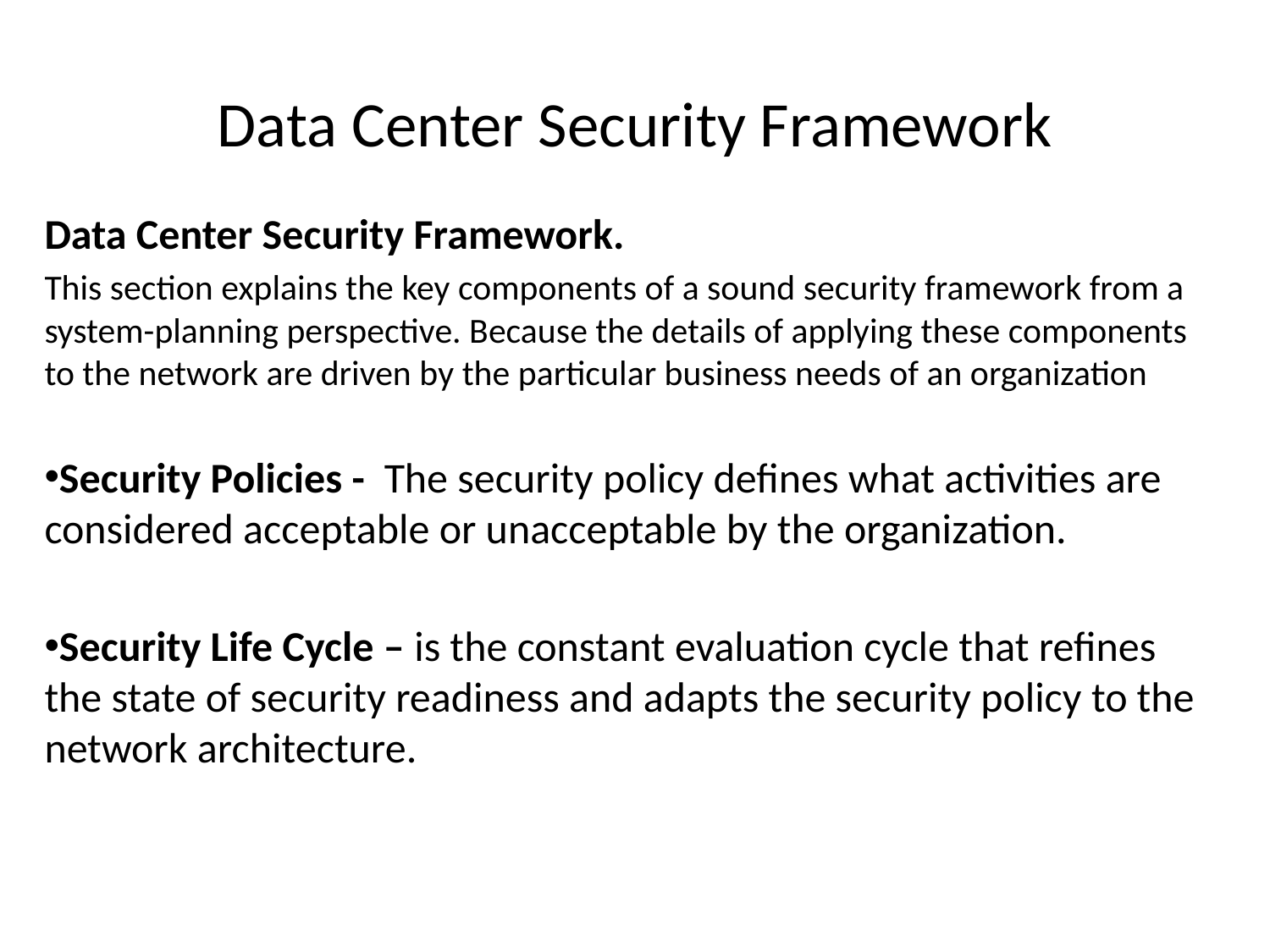

# Data Center Security Framework
Data Center Security Framework.
This section explains the key components of a sound security framework from a system-planning perspective. Because the details of applying these components to the network are driven by the particular business needs of an organization

Security Policies -  The security policy defines what activities are considered acceptable or unacceptable by the organization.

Security Life Cycle – is the constant evaluation cycle that refines the state of security readiness and adapts the security policy to the network architecture.